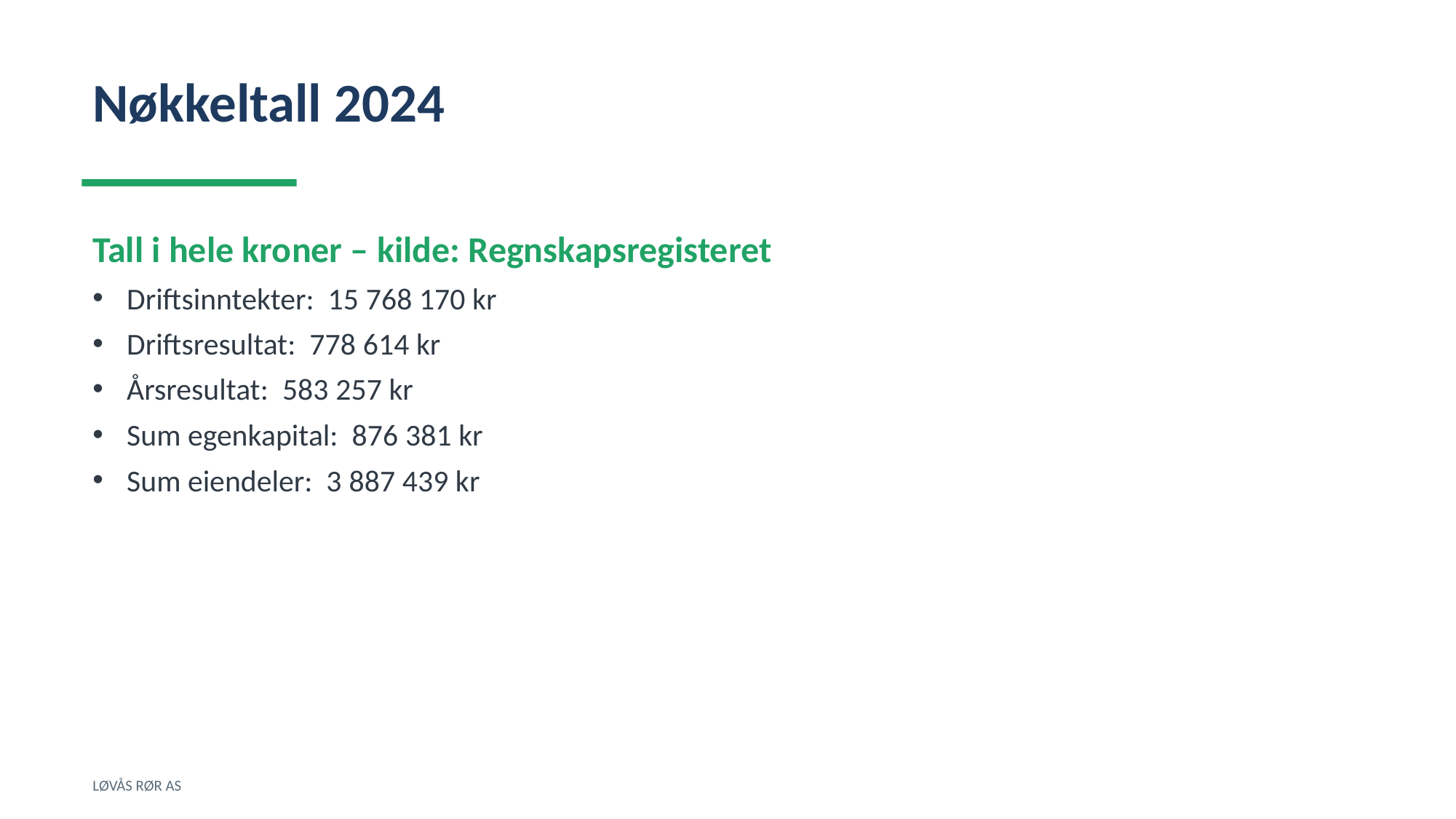

Nøkkeltall 2024

Tall i hele kroner – kilde: Regnskapsregisteret
Driftsinntekter:  15 768 170 kr
Driftsresultat:  778 614 kr
Årsresultat:  583 257 kr
Sum egenkapital:  876 381 kr
Sum eiendeler:  3 887 439 kr
LØVÅS RØR AS